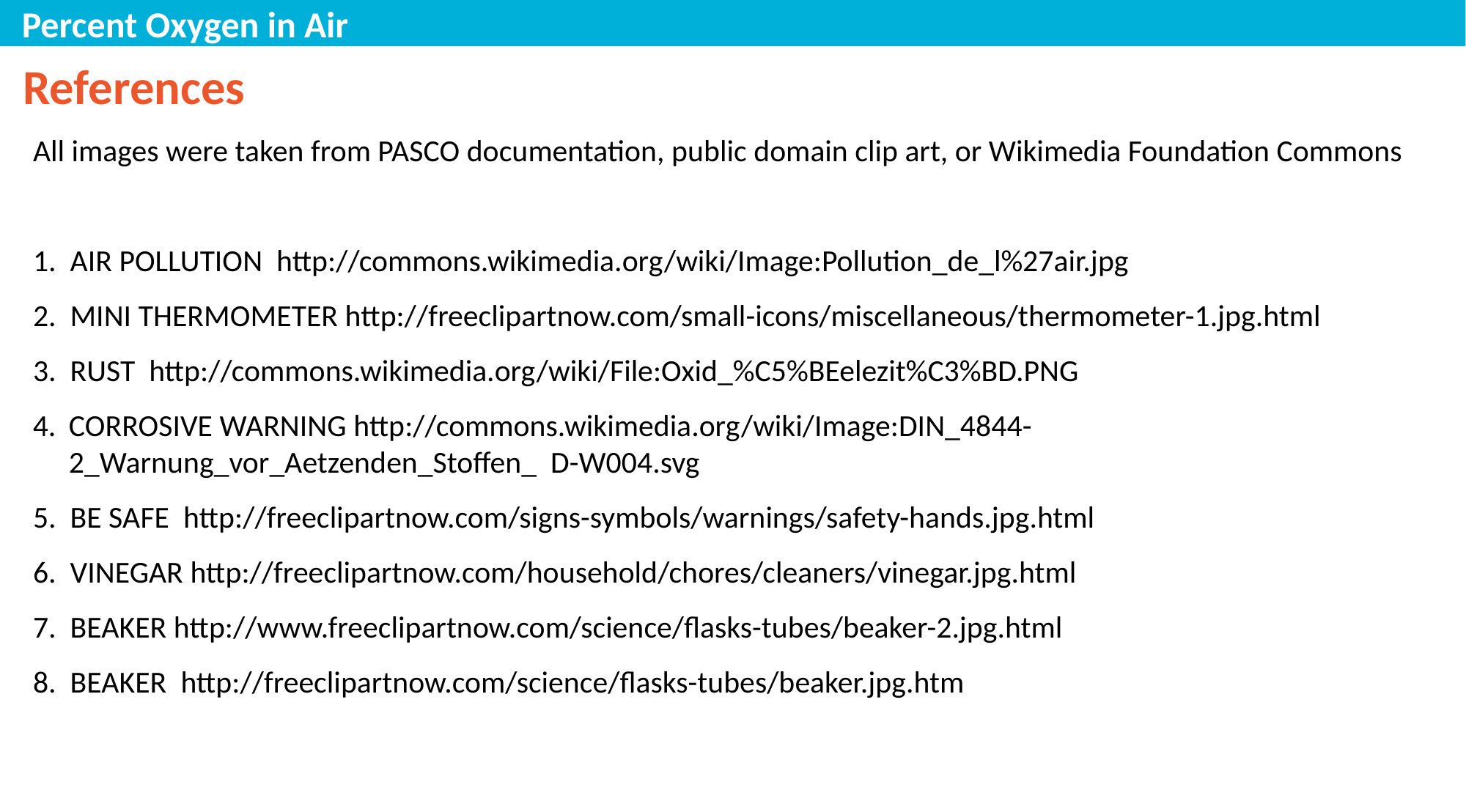

Percent Oxygen in Air

References
All images were taken from PASCO documentation, public domain clip art, or Wikimedia Foundation Commons

  AIR POLLUTION  http://commons.wikimedia.org/wiki/Image:Pollution_de_l%27air.jpg
  MINI THERMOMETER http://freeclipartnow.com/small-icons/miscellaneous/thermometer-1.jpg.html
  RUST  http://commons.wikimedia.org/wiki/File:Oxid_%C5%BEelezit%C3%BD.PNG
CORROSIVE WARNING http://commons.wikimedia.org/wiki/Image:DIN_4844-2_Warnung_vor_Aetzenden_Stoffen_  D-W004.svg
  BE SAFE  http://freeclipartnow.com/signs-symbols/warnings/safety-hands.jpg.html
  VINEGAR http://freeclipartnow.com/household/chores/cleaners/vinegar.jpg.html
  BEAKER http://www.freeclipartnow.com/science/flasks-tubes/beaker-2.jpg.html
  BEAKER  http://freeclipartnow.com/science/flasks-tubes/beaker.jpg.htm